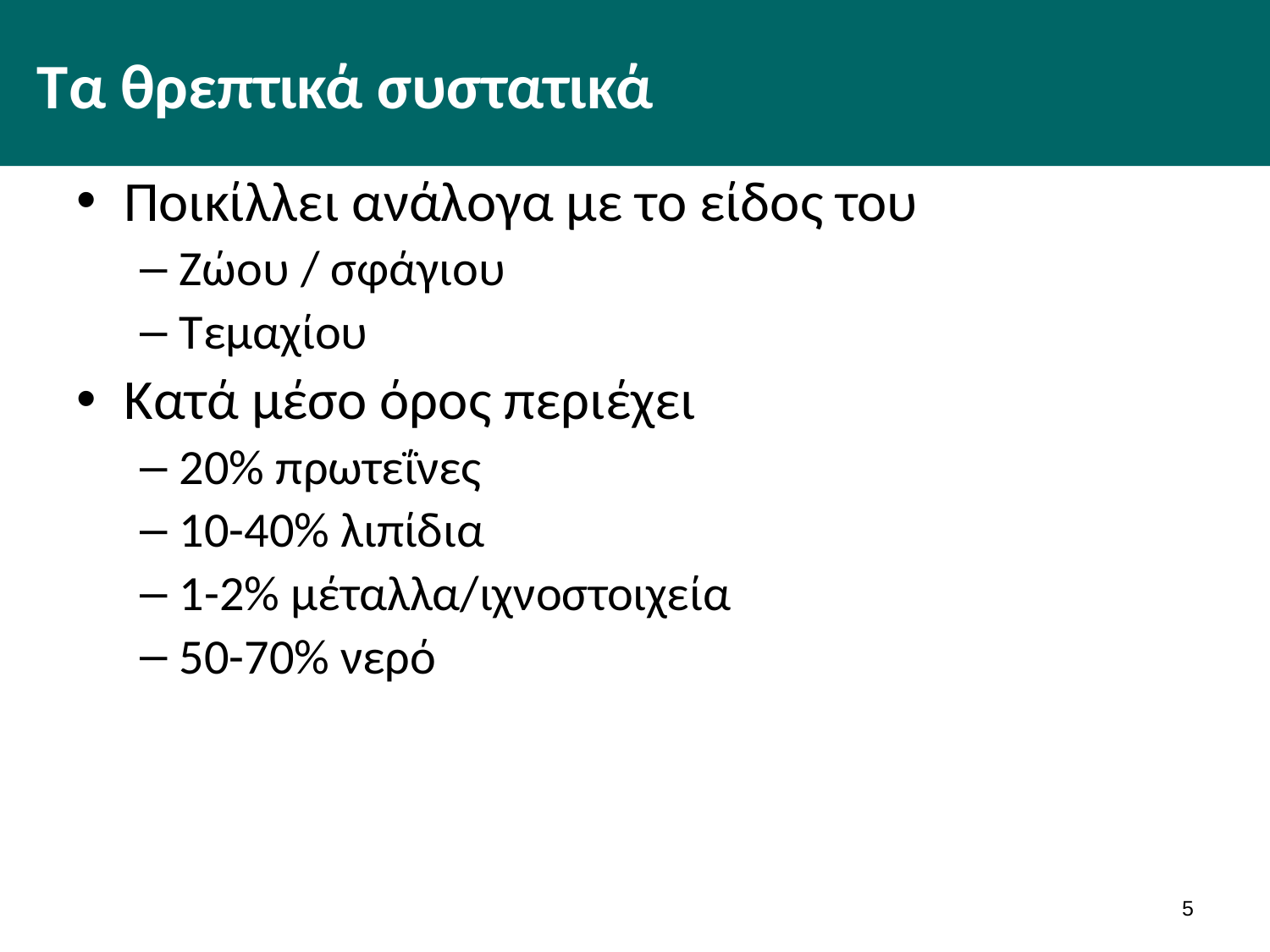

# Τα θρεπτικά συστατικά
Ποικίλλει ανάλογα με το είδος του
Ζώου / σφάγιου
Τεμαχίου
Κατά μέσο όρος περιέχει
20% πρωτεΐνες
10-40% λιπίδια
1-2% μέταλλα/ιχνοστοιχεία
50-70% νερό
5